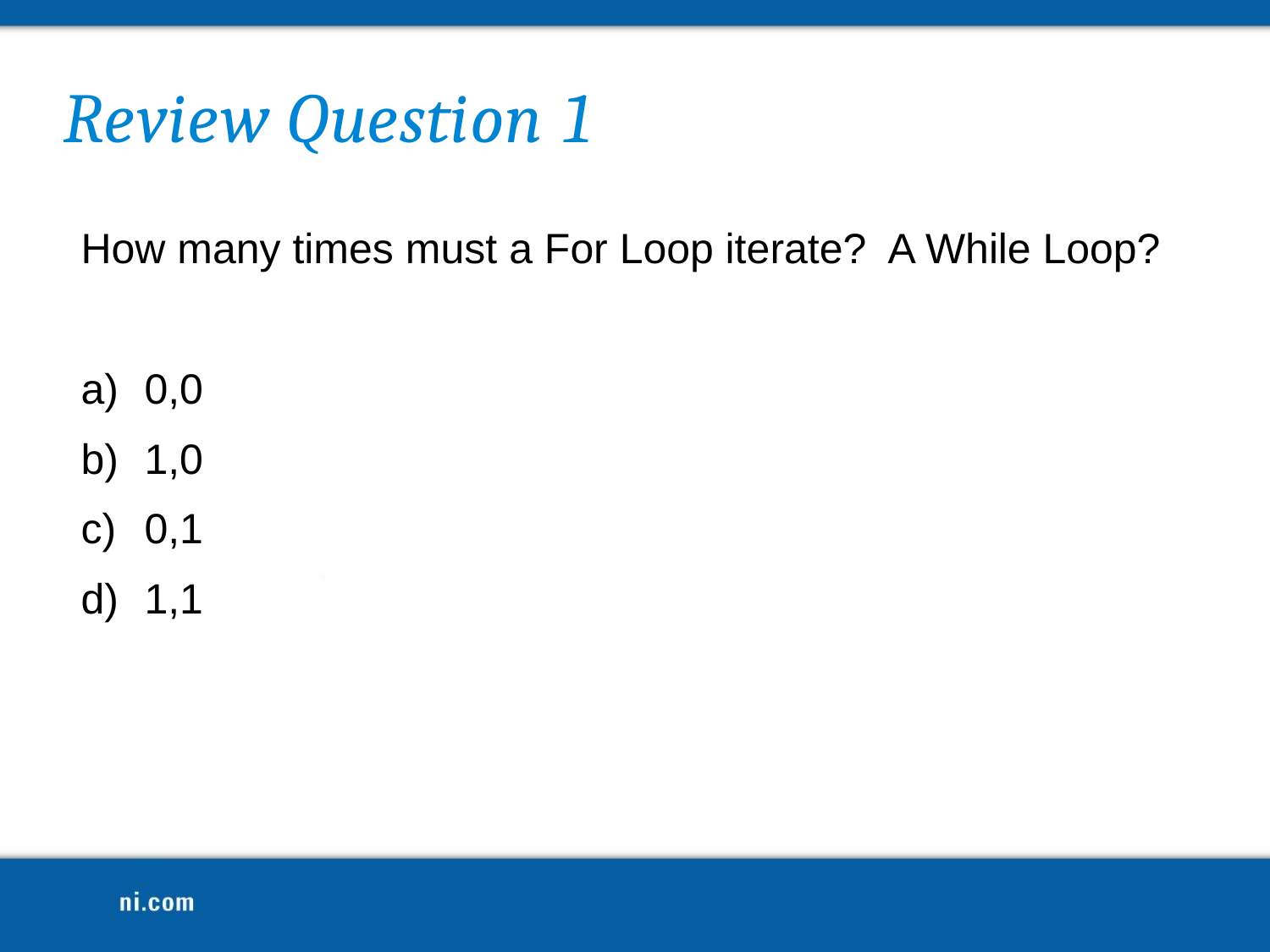

# Review Question 1
How many times must a For Loop iterate?  A While Loop?

0,0
1,0
0,1
1,1